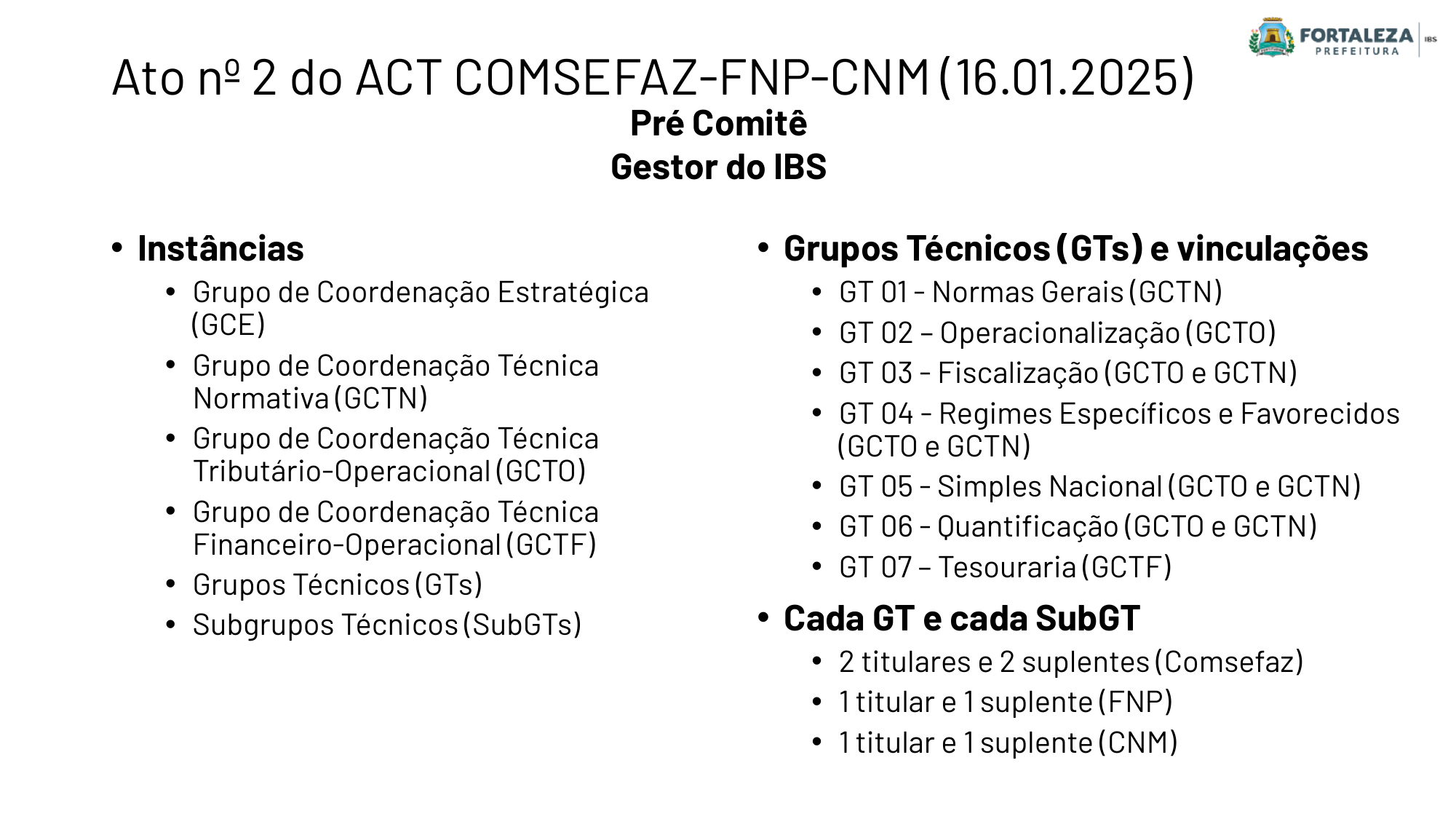

# Ato nº 2 do ACT COMSEFAZ-FNP-CNM (16.01.2025)
Pré Comitê Gestor do IBS
Instâncias
Grupo de Coordenação Estratégica (GCE)
Grupo de Coordenação Técnica Normativa (GCTN)
Grupo de Coordenação Técnica Tributário-Operacional (GCTO)
Grupo de Coordenação Técnica Financeiro-Operacional (GCTF)
Grupos Técnicos (GTs)
Subgrupos Técnicos (SubGTs)
Grupos Técnicos (GTs) e vinculações
GT 01 - Normas Gerais (GCTN)
GT 02 – Operacionalização (GCTO)
GT 03 - Fiscalização (GCTO e GCTN)
GT 04 - Regimes Específicos e Favorecidos (GCTO e GCTN)
GT 05 - Simples Nacional (GCTO e GCTN)
GT 06 - Quantificação (GCTO e GCTN)
GT 07 – Tesouraria (GCTF)
Cada GT e cada SubGT
2 titulares e 2 suplentes (Comsefaz)
1 titular e 1 suplente (FNP)
1 titular e 1 suplente (CNM)